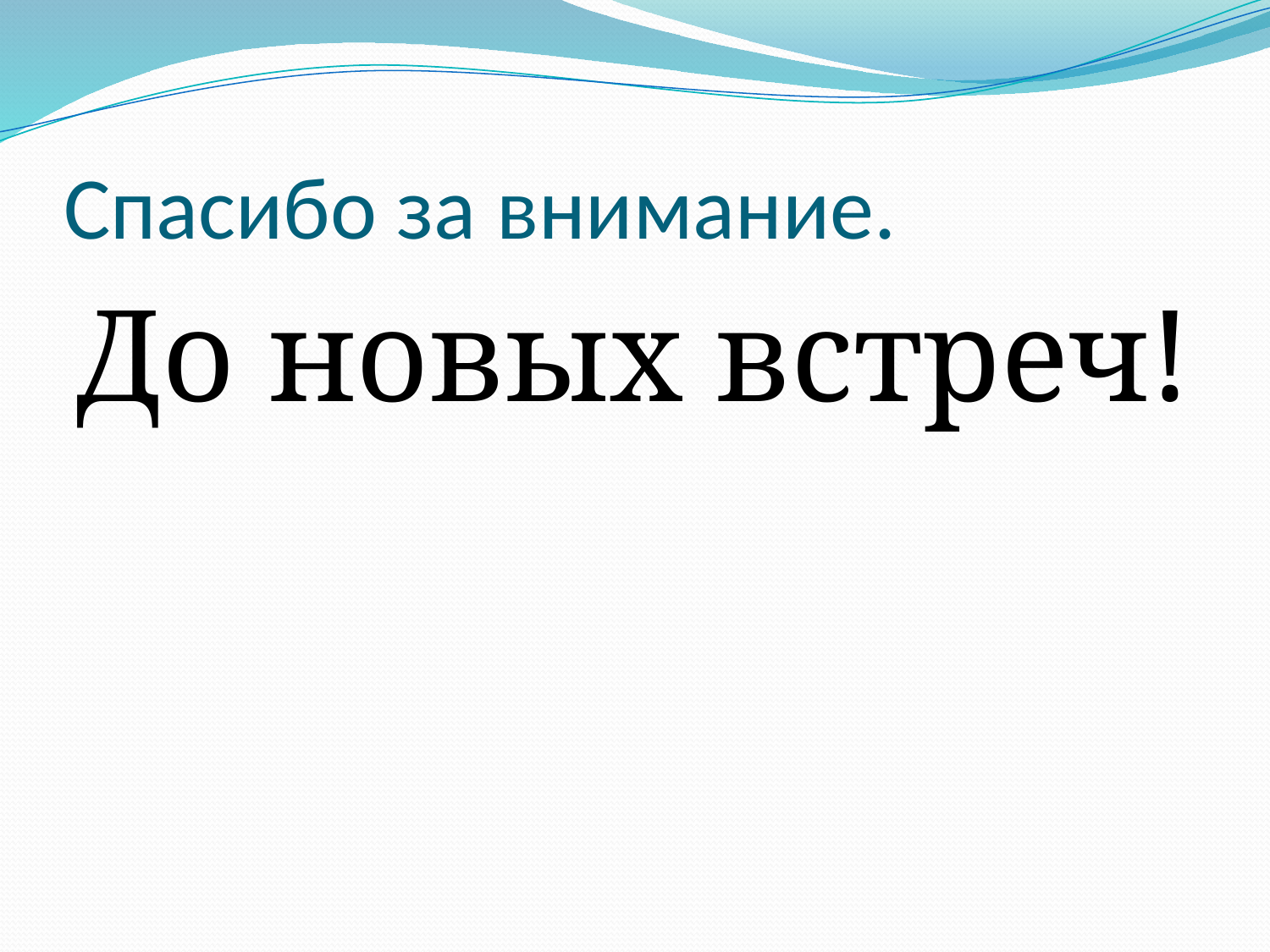

# Спасибо за внимание.
До новых встреч!